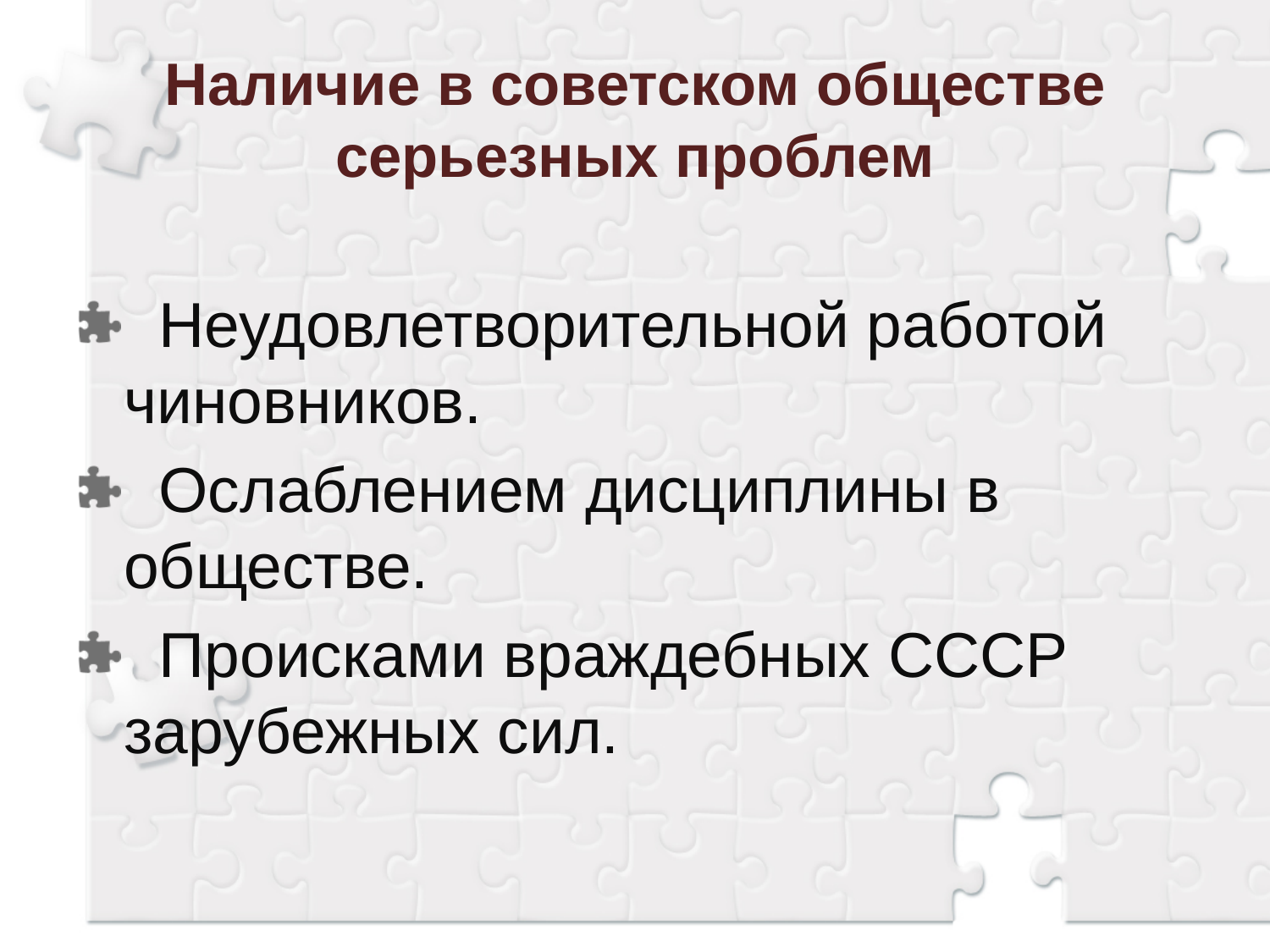

# Наличие в советском обществе серьезных проблем
  Неудовлетворительной работой чиновников.
  Ослаблением дисциплины в обществе.
  Происками враждебных СССР зарубежных сил.